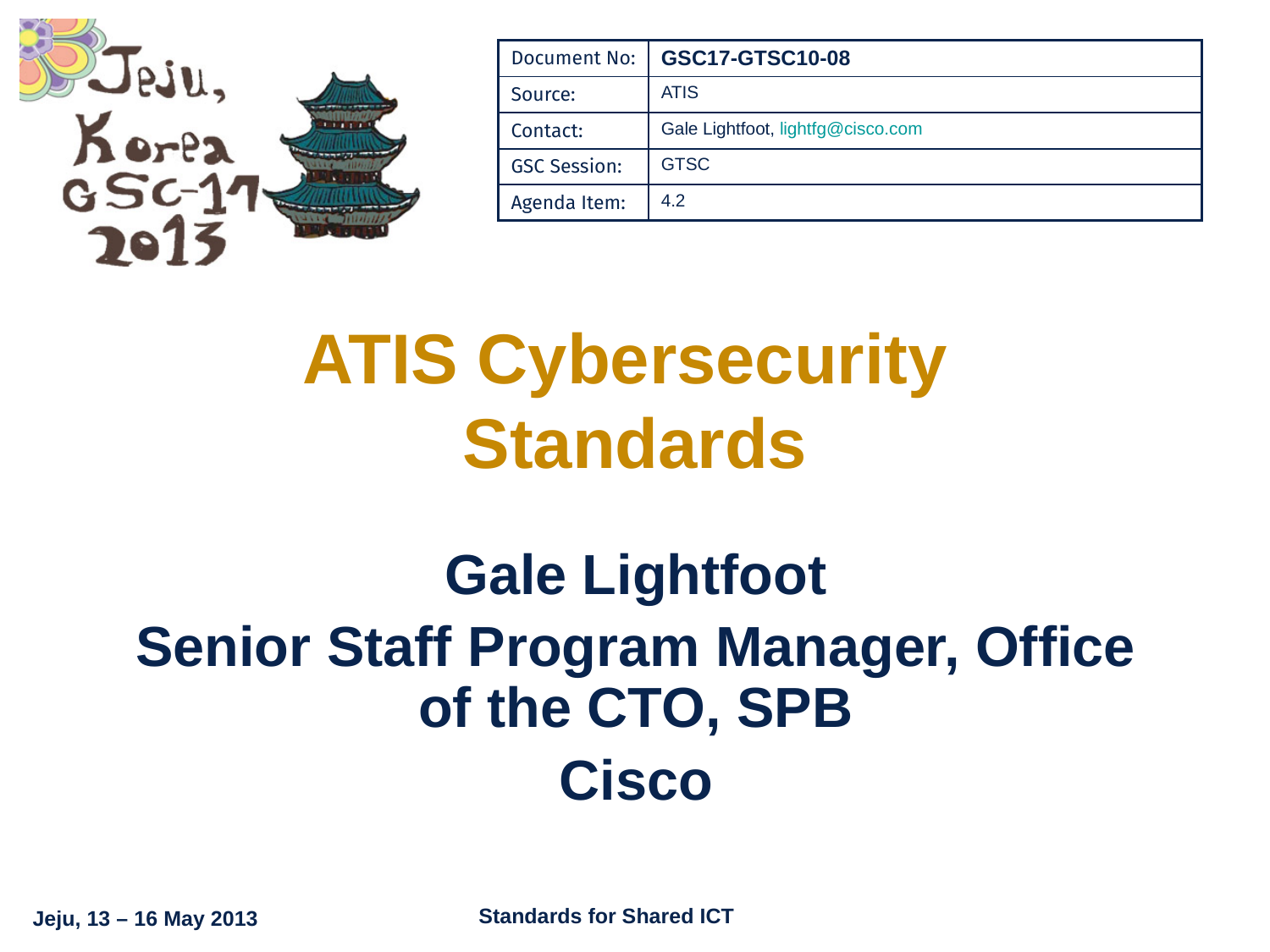

| Document No: | GSC17-GTSC10-08 |
| --- | --- |
| Source: | ATIS |
| Contact: | Gale Lightfoot, lightfg@cisco.com |
| GSC Session: | GTSC |
| Agenda Item: | 4.2 |
# ATIS Cybersecurity Standards
Gale Lightfoot
Senior Staff Program Manager, Office of the CTO, SPB
Cisco